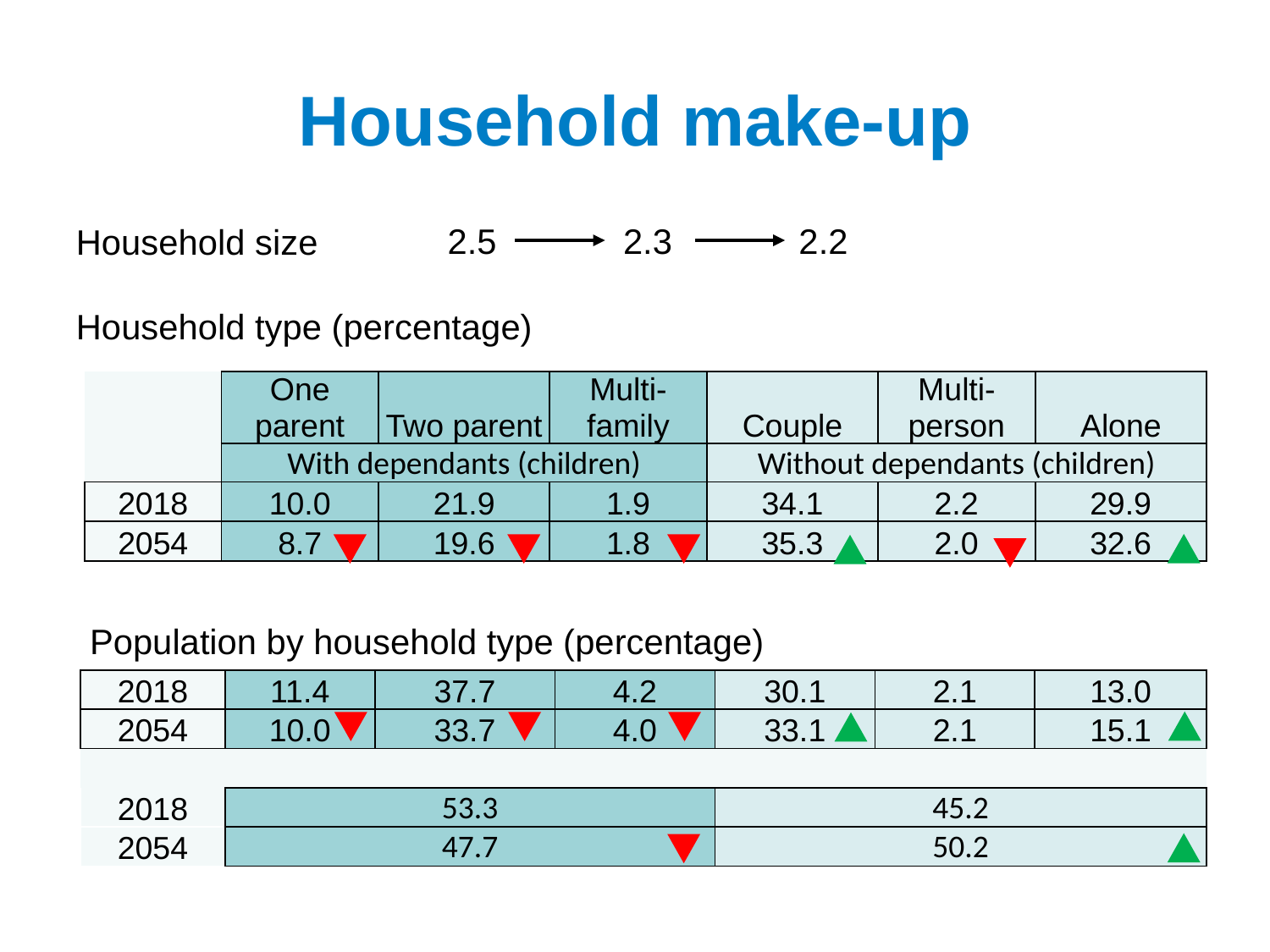

# Household make-up
2.5             2.3             2.2
Household size
Household type (percentage)
|  | One parent | Two parent | Multi-family | Couple | Multi-person | Alone |
| --- | --- | --- | --- | --- | --- | --- |
|  | With dependants (children) |  |  | Without dependants (children) |  |  |
| 2018 | 10.0 | 21.9 | 1.9 | 34.1 | 2.2 | 29.9 |
| 2054 | 8.7 | 19.6 | 1.8 | 35.3 | 2.0 | 32.6 |

Population by household type (percentage)
| 2018 | 11.4 | 37.7 | 4.2 | 30.1 | 2.1 | 13.0 |
| --- | --- | --- | --- | --- | --- | --- |
| 2054 | 10.0 | 33.7 | 4.0 | 33.1 | 2.1 | 15.1 |
|  |  |  |  |  |  |  |
| 2018 | 53.3 |  |  | 45.2 |  |  |
| 2054 | 47.7 |  |  | 50.2 |  |  |